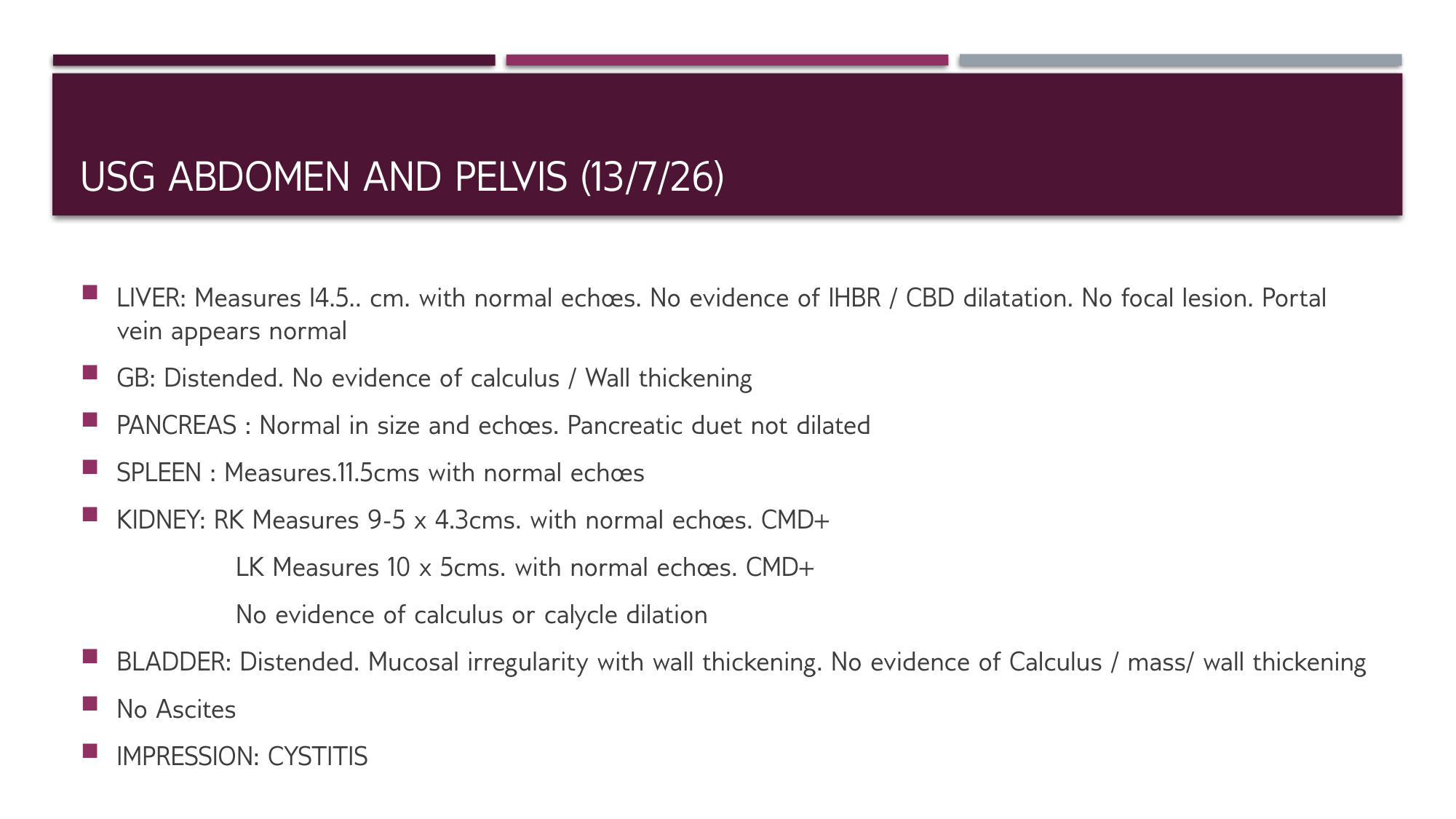

# Usg abdomen and pelvis (13/7/26)
LIVER: Measures l4.5.. cm. with normal echoes. No evidence of IHBR / CBD dilatation. No focal lesion. Portal vein appears normal
GB: Distended. No evidence of calculus / Wall thickening
PANCREAS : Normal in size and echoes. Pancreatic duet not dilated
SPLEEN : Measures.11.5cms with normal echoes
KIDNEY: RK Measures 9-5 x 4.3cms. with normal echoes. CMD+
                   LK Measures 10 x 5cms. with normal echoes. CMD+
                   No evidence of calculus or calycle dilation
BLADDER: Distended. Mucosal irregularity with wall thickening. No evidence of Calculus / mass/ wall thickening
No Ascites
IMPRESSION: CYSTITIS